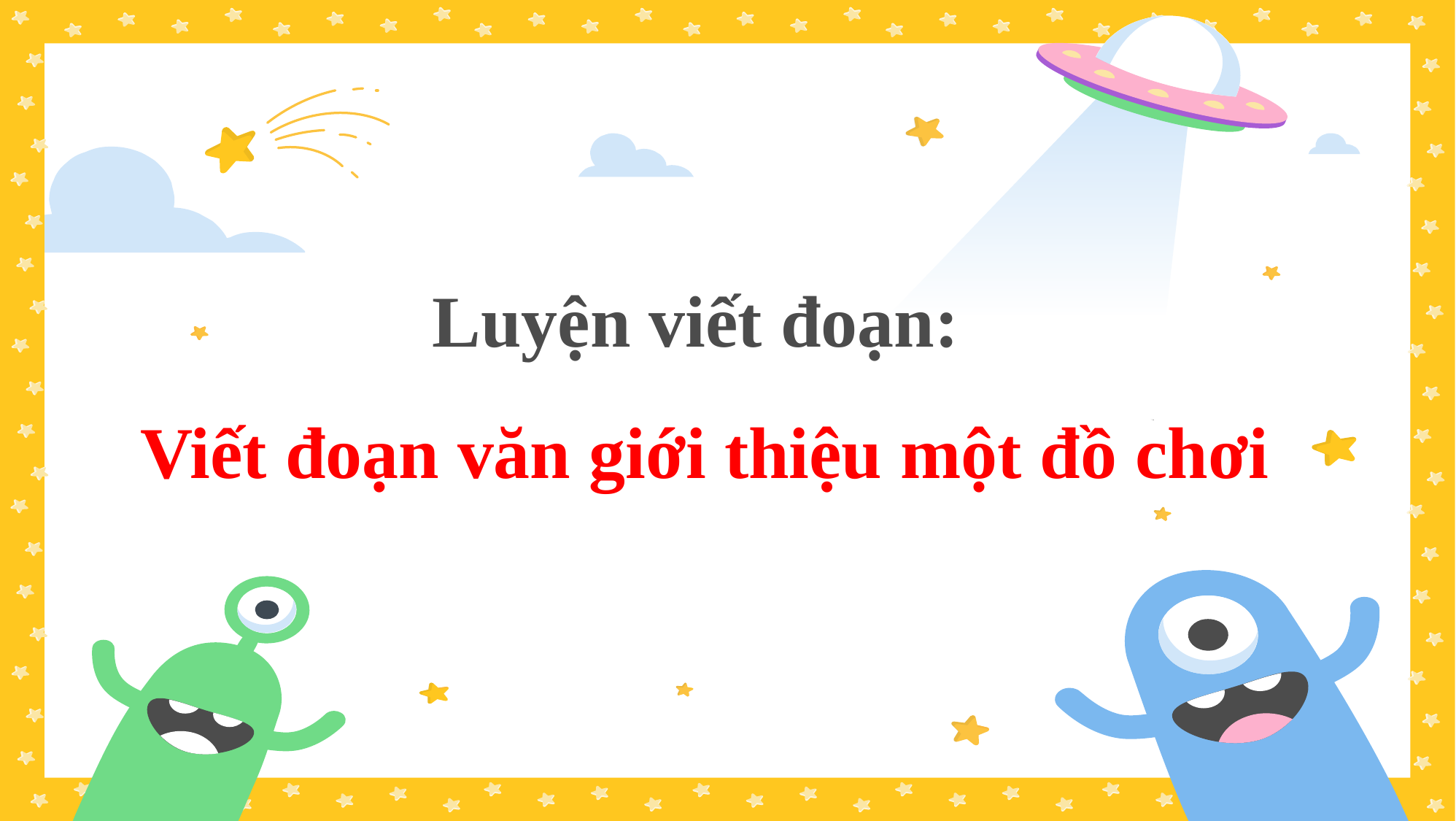

# Luyện viết đoạn: Viết đoạn văn giới thiệu một đồ chơi